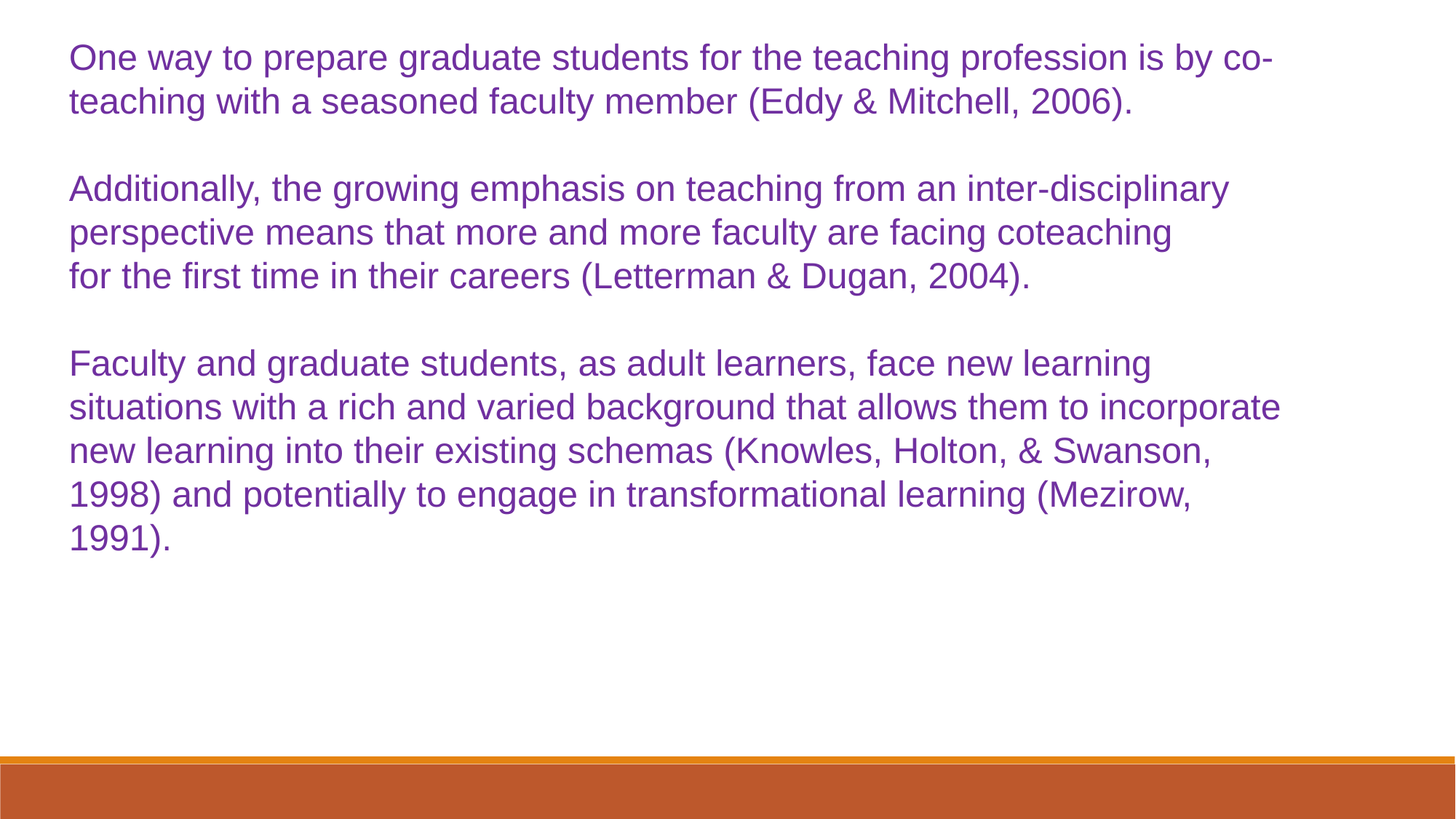

One way to prepare graduate students for the teaching profession is by co-teaching with a seasoned faculty member (Eddy & Mitchell, 2006).

Additionally, the growing emphasis on teaching from an inter-disciplinary perspective means that more and more faculty are facing coteaching
for the first time in their careers (Letterman & Dugan, 2004).

Faculty and graduate students, as adult learners, face new learning situations with a rich and varied background that allows them to incorporate new learning into their existing schemas (Knowles, Holton, & Swanson, 1998) and potentially to engage in transformational learning (Mezirow, 1991).